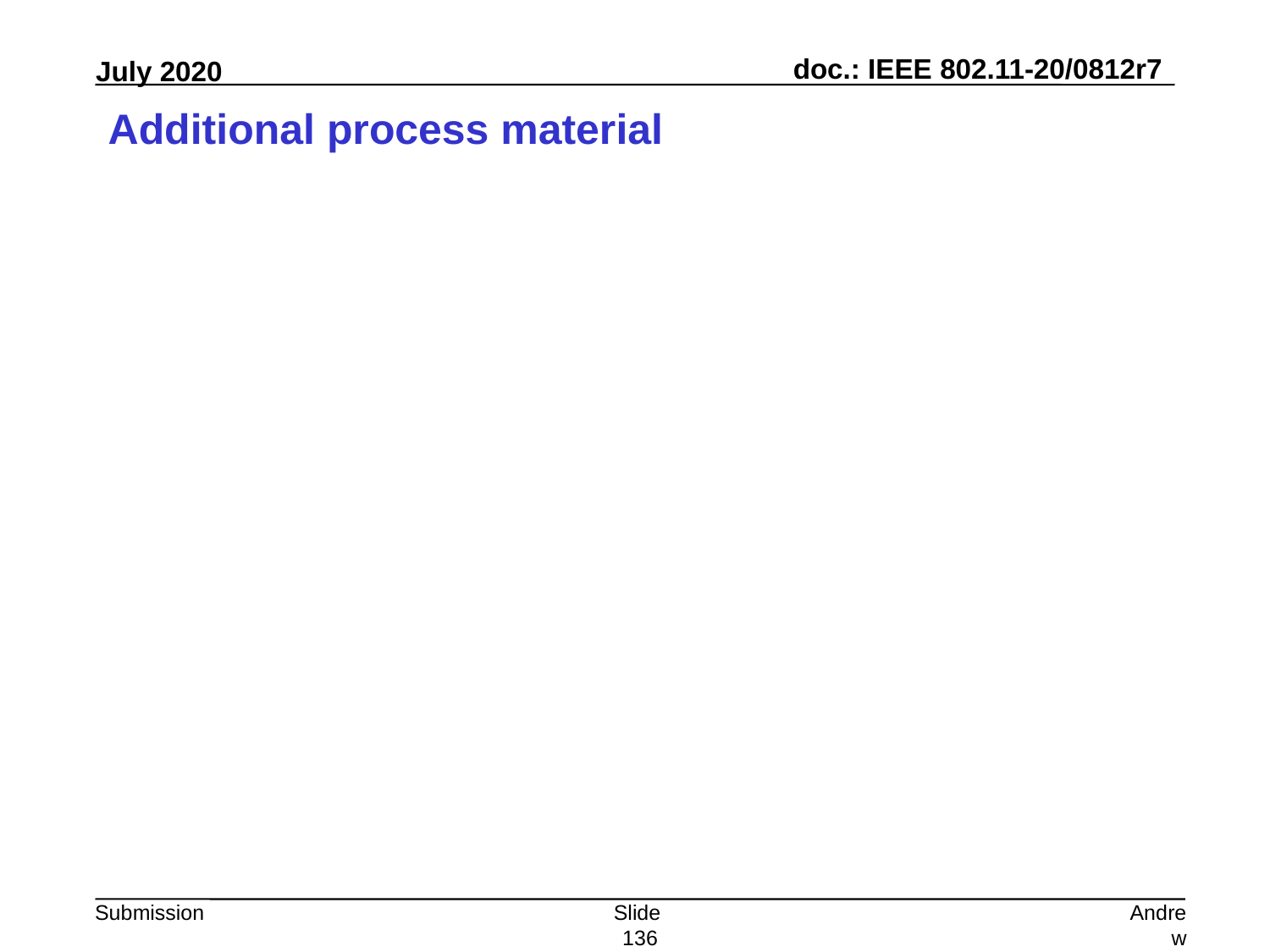

# Additional process material
Slide 136
Andrew Myles, Cisco